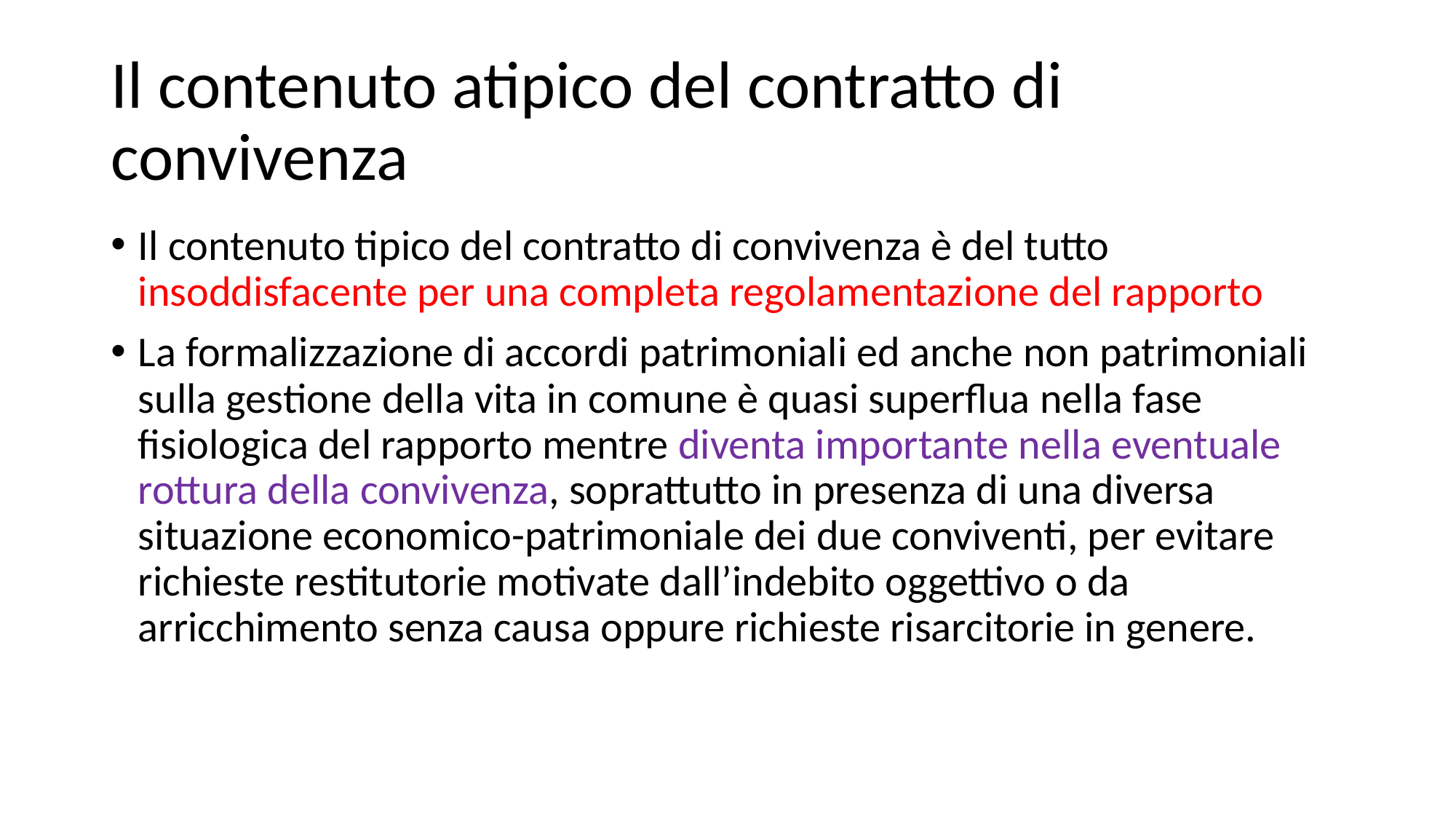

# Il contenuto atipico del contratto di convivenza
Il contenuto tipico del contratto di convivenza è del tutto insoddisfacente per una completa regolamentazione del rapporto
La formalizzazione di accordi patrimoniali ed anche non patrimoniali sulla gestione della vita in comune è quasi superflua nella fase fisiologica del rapporto mentre diventa importante nella eventuale rottura della convivenza, soprattutto in presenza di una diversa situazione economico-patrimoniale dei due conviventi, per evitare richieste restitutorie motivate dall’indebito oggettivo o da arricchimento senza causa oppure richieste risarcitorie in genere.